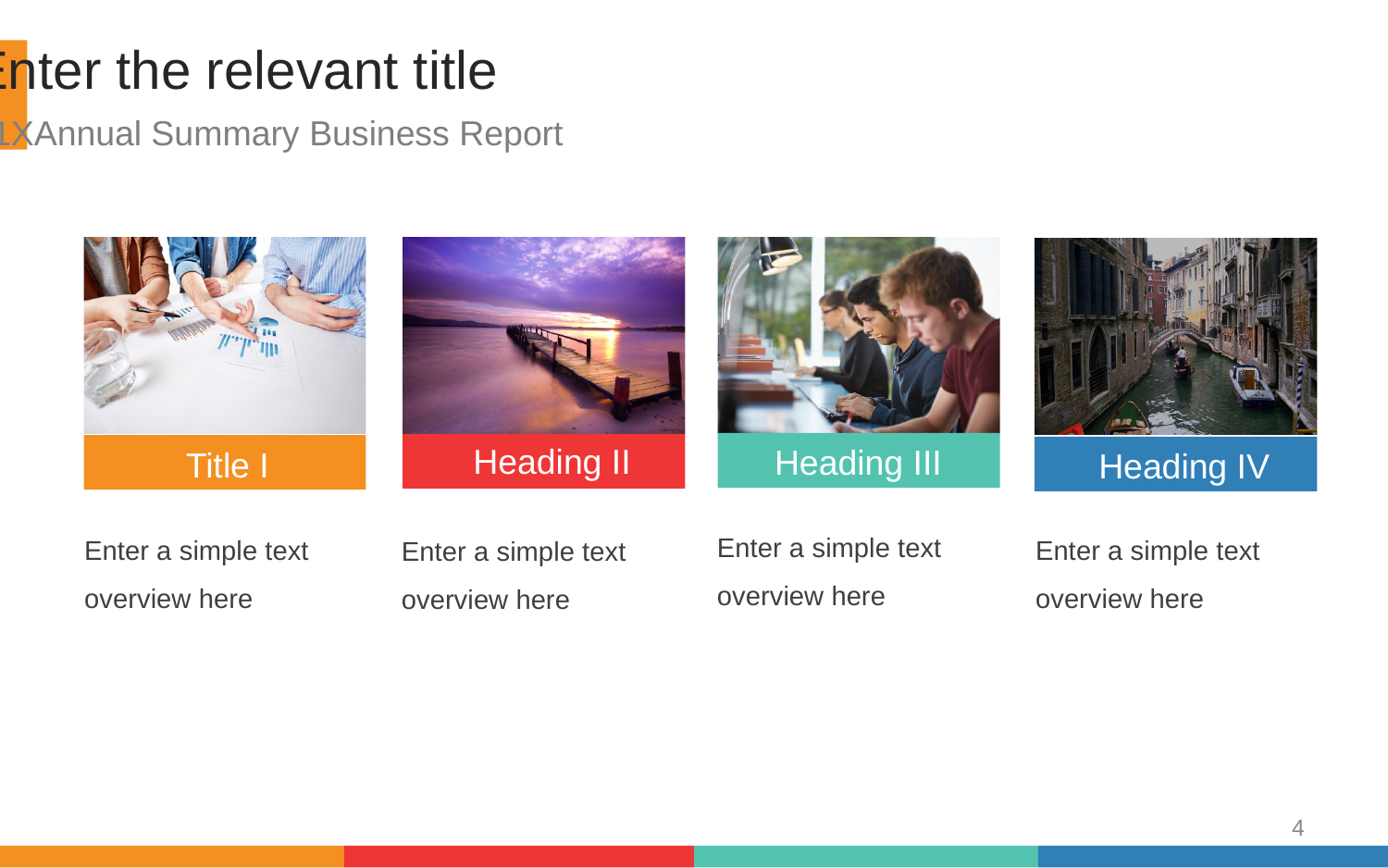

Enter the relevant title

201XAnnual Summary Business Report

Heading II

Heading III

Title I

Heading IV
Enter a simple text overview here
Enter a simple text overview here
Enter a simple text overview here
Enter a simple text overview here
4